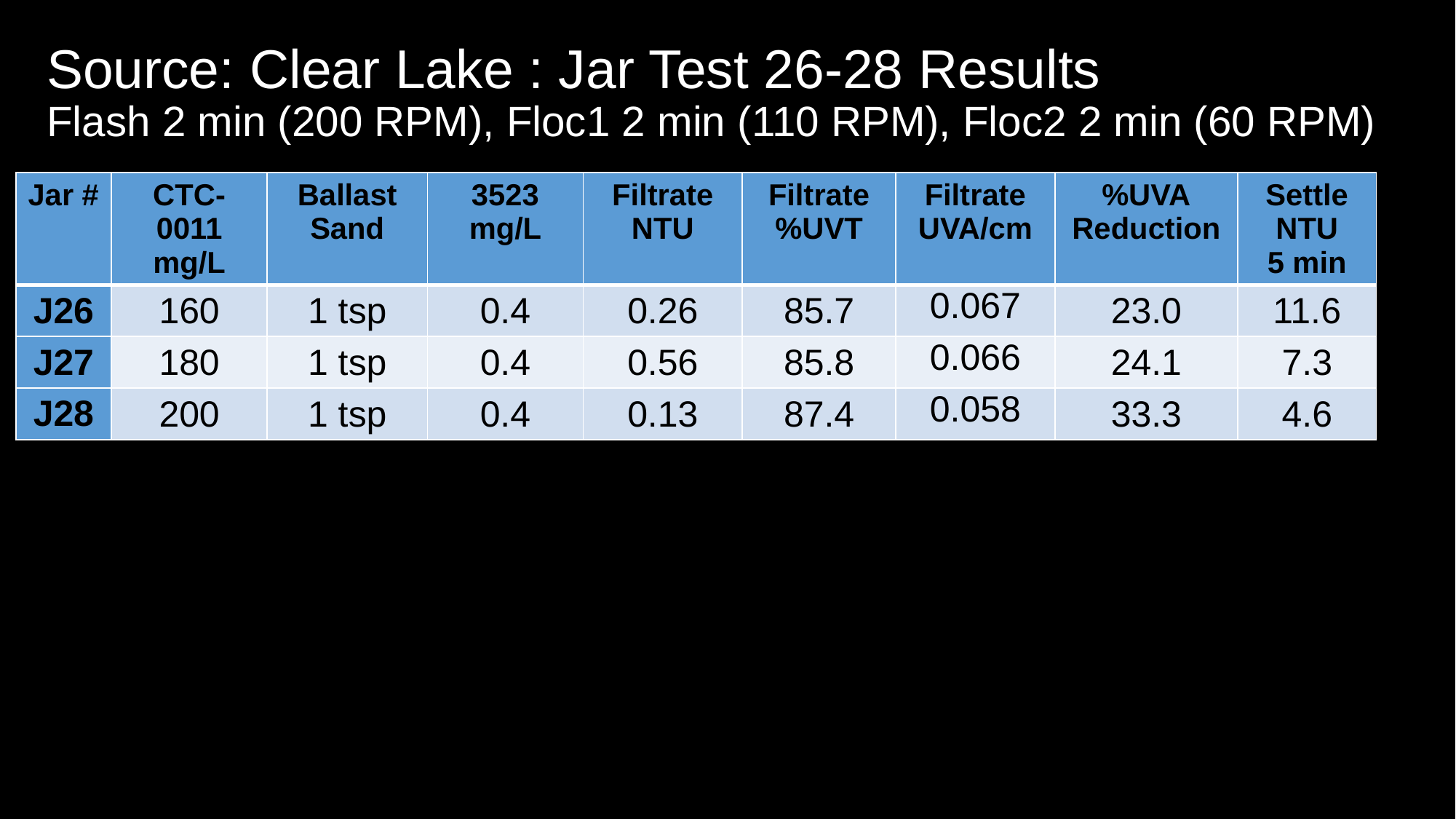

# Source: Clear Lake : Jar Test 26-28 Results Flash 2 min (200 RPM), Floc1 2 min (110 RPM), Floc2 2 min (60 RPM)
| Jar # | CTC-0011 mg/L | Ballast Sand | 3523 mg/L | Filtrate NTU | Filtrate %UVT | Filtrate UVA/cm | %UVA Reduction | Settle NTU 5 min |
| --- | --- | --- | --- | --- | --- | --- | --- | --- |
| J26 | 160 | 1 tsp | 0.4 | 0.26 | 85.7 | 0.067 | 23.0 | 11.6 |
| J27 | 180 | 1 tsp | 0.4 | 0.56 | 85.8 | 0.066 | 24.1 | 7.3 |
| J28 | 200 | 1 tsp | 0.4 | 0.13 | 87.4 | 0.058 | 33.3 | 4.6 |